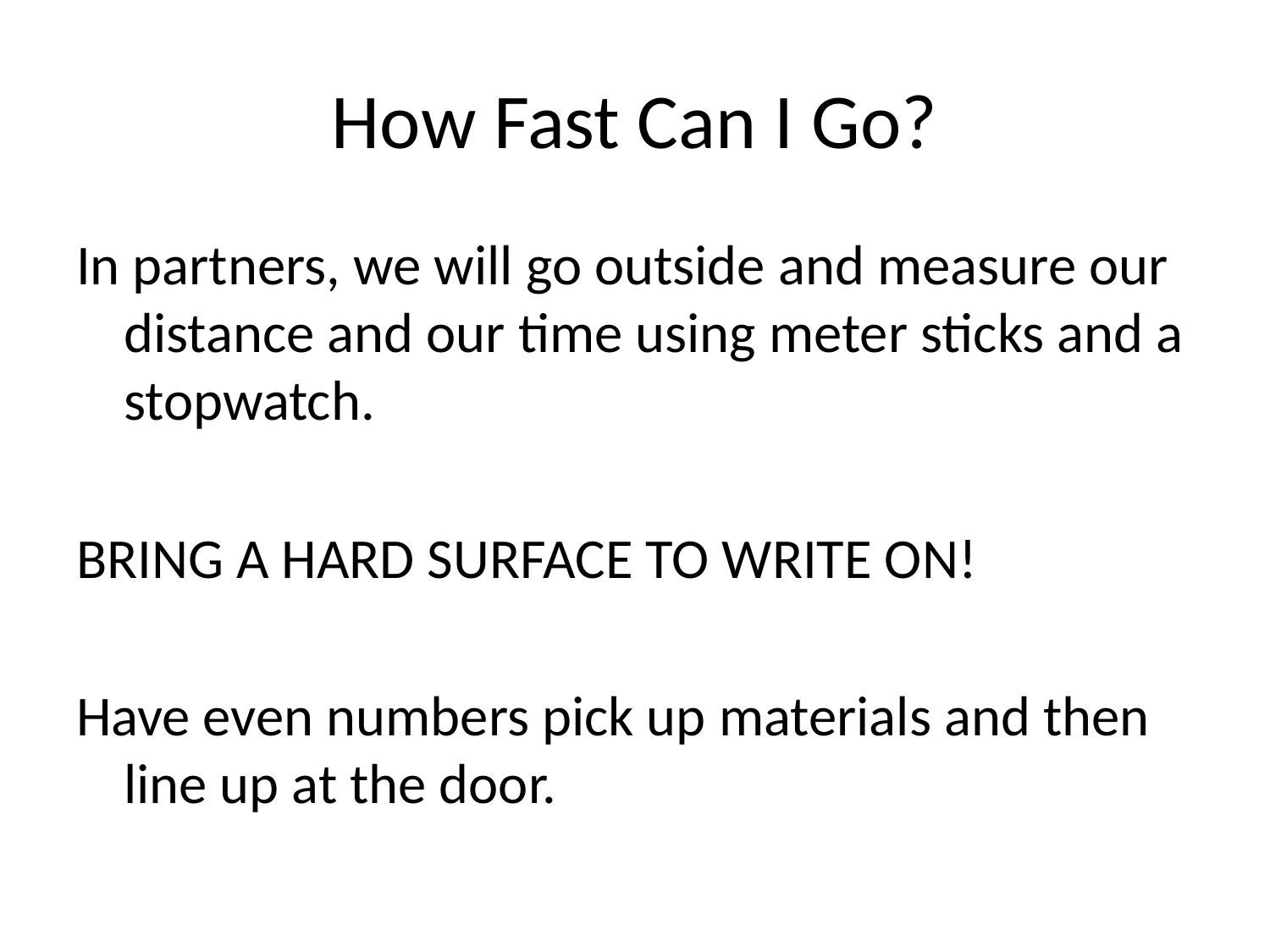

# How Fast Can I Go?
In partners, we will go outside and measure our distance and our time using meter sticks and a stopwatch.

BRING A HARD SURFACE TO WRITE ON!

Have even numbers pick up materials and then line up at the door.